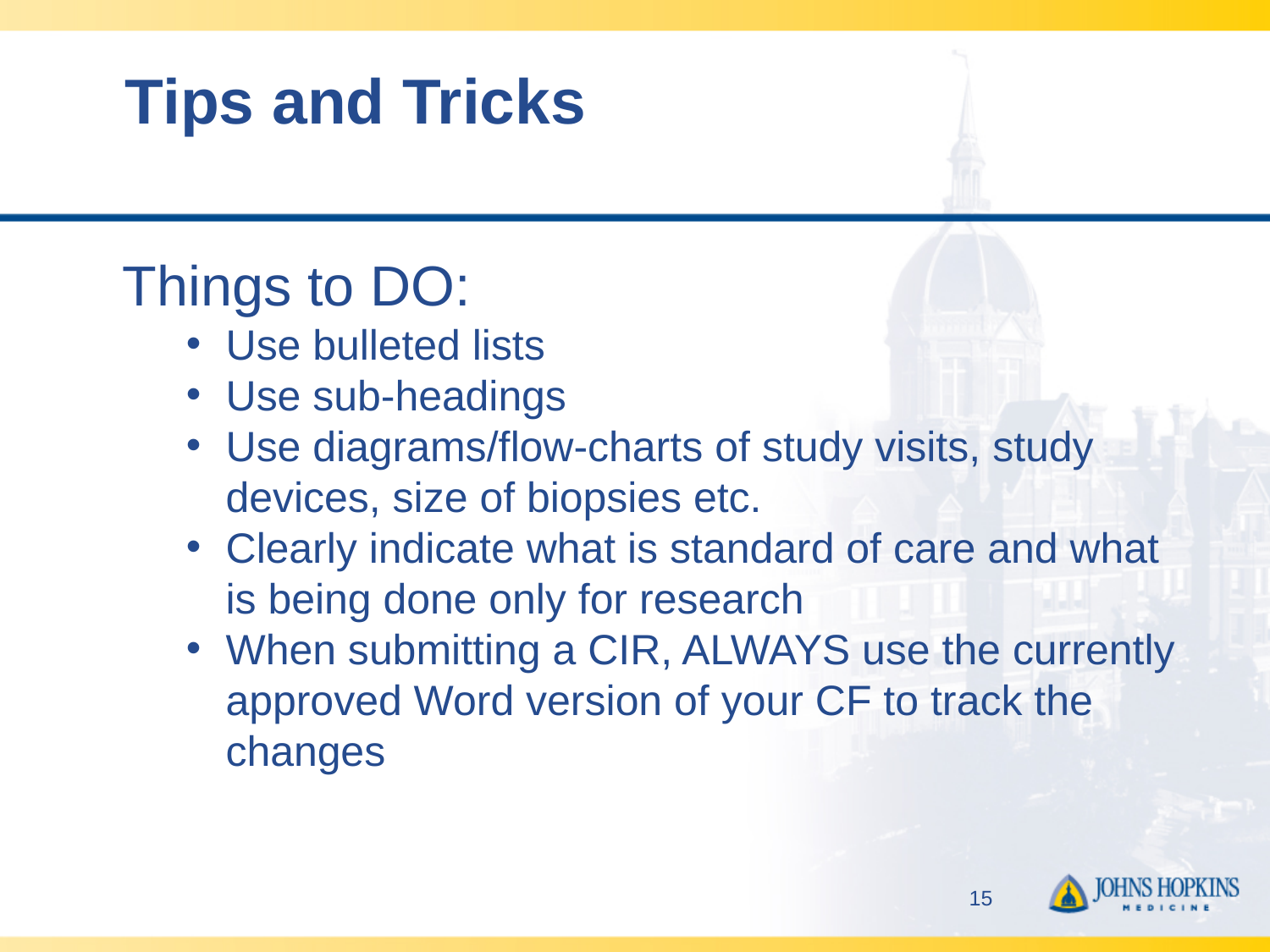

# Tips and Tricks
Things to DO:
Use bulleted lists
Use sub-headings
Use diagrams/flow-charts of study visits, study devices, size of biopsies etc.
Clearly indicate what is standard of care and what is being done only for research
When submitting a CIR, ALWAYS use the currently approved Word version of your CF to track the changes
15